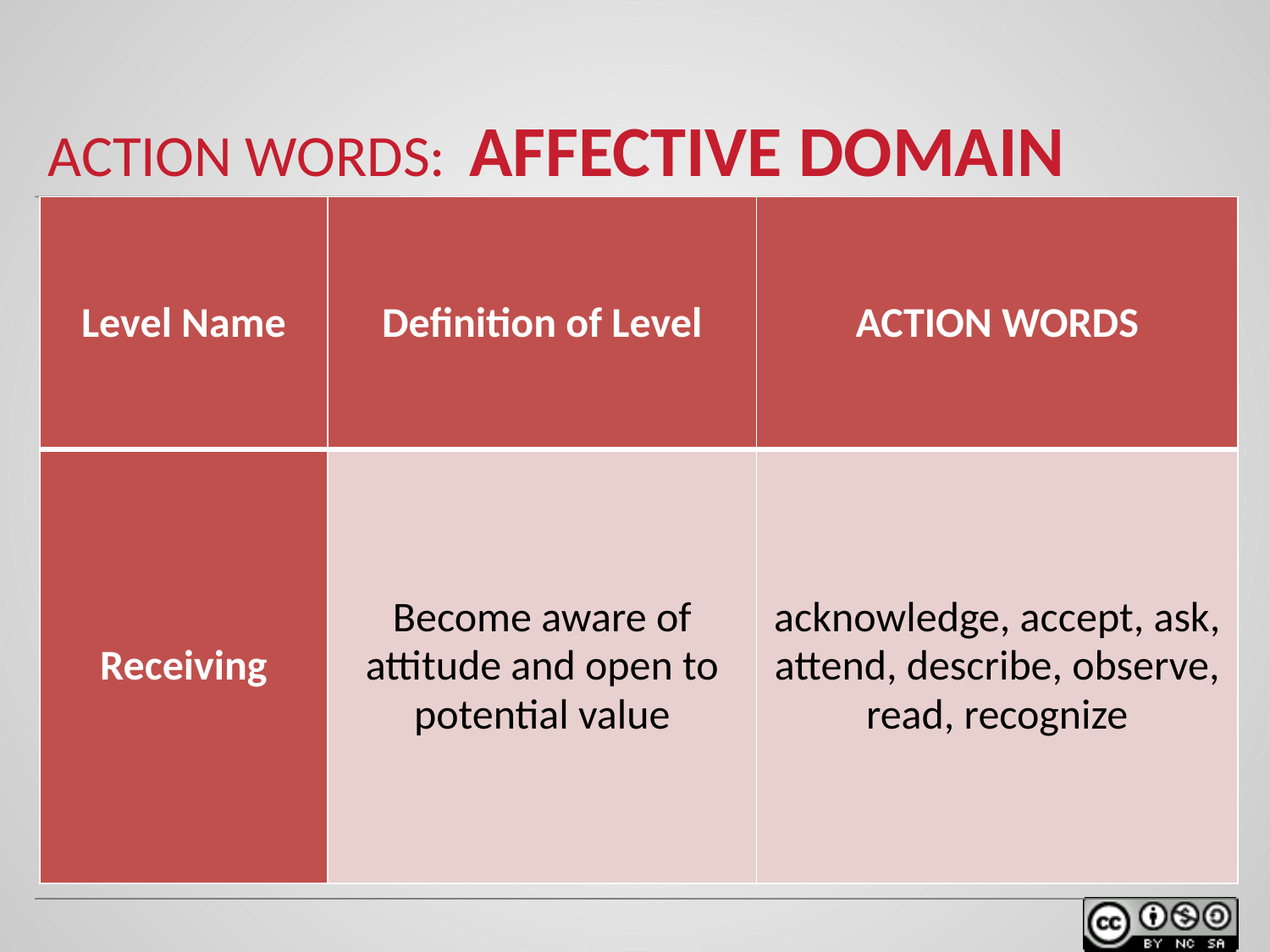

# Action words:	affective domain
| Level Name | Definition of Level | Action words |
| --- | --- | --- |
| Receiving | Become aware of attitude and open to potential value | acknowledge, accept, ask, attend, describe, observe, read, recognize |